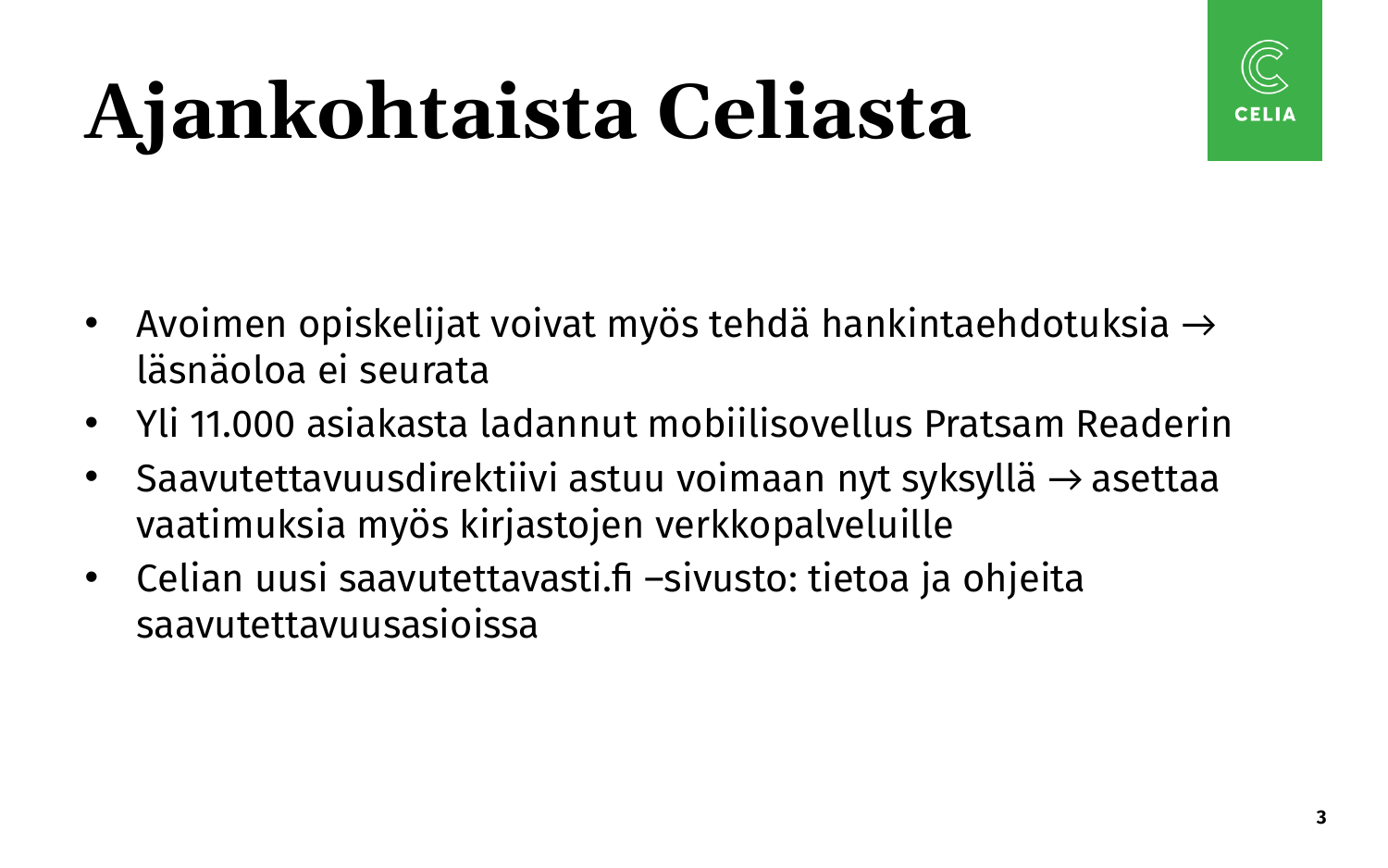

# Ajankohtaista Celiasta
Avoimen opiskelijat voivat myös tehdä hankintaehdotuksia → läsnäoloa ei seurata
Yli 11.000 asiakasta ladannut mobiilisovellus Pratsam Readerin
Saavutettavuusdirektiivi astuu voimaan nyt syksyllä → asettaa vaatimuksia myös kirjastojen verkkopalveluille
Celian uusi saavutettavasti.fi –sivusto: tietoa ja ohjeita saavutettavuusasioissa
3